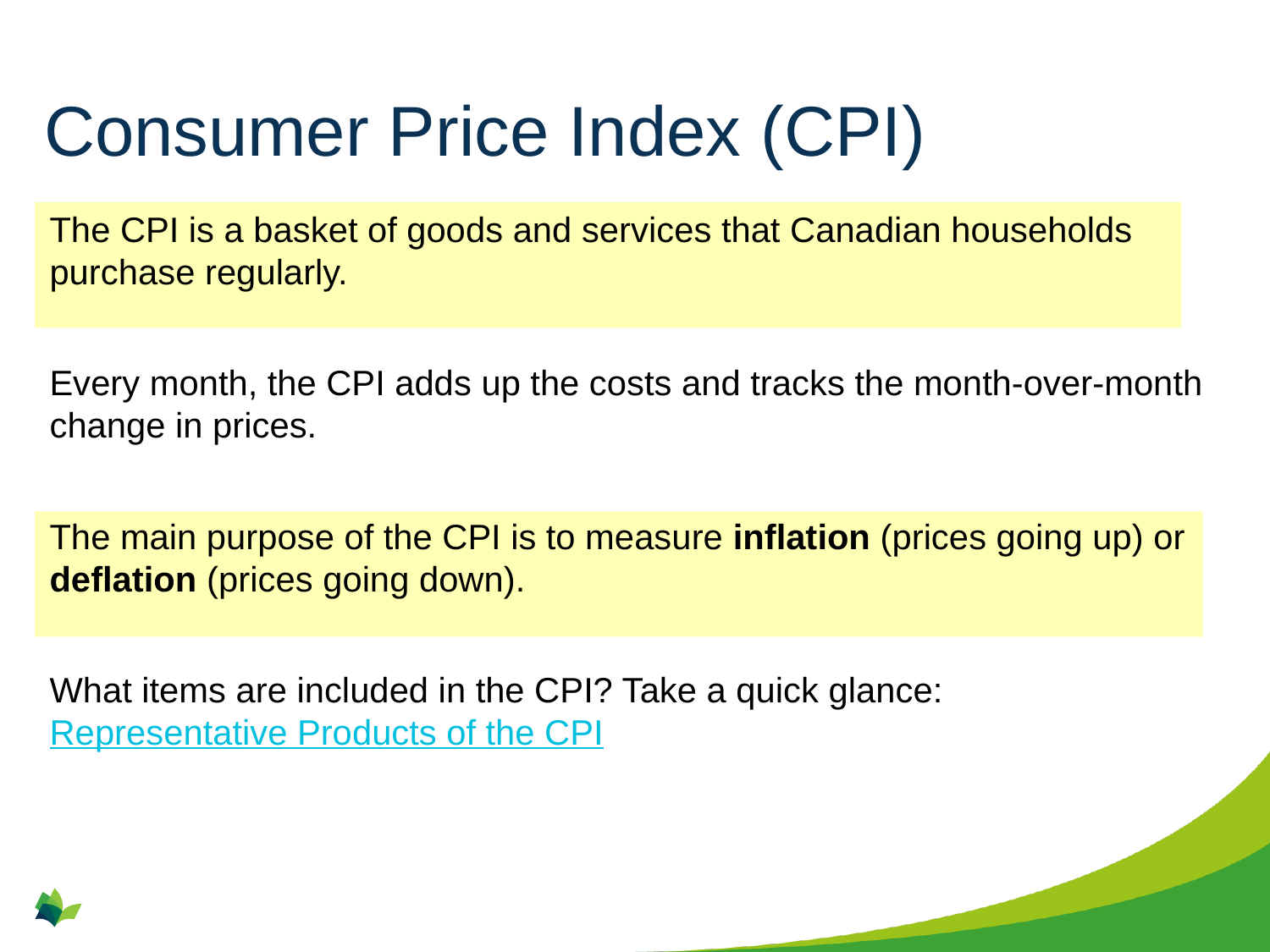

# Consumer Price Index (CPI)

The CPI is a basket of goods and services that Canadian households purchase regularly.

Every month, the CPI adds up the costs and tracks the month-over-month change in prices.

The main purpose of the CPI is to measure inflation (prices going up) or deflation (prices going down).

What items are included in the CPI? Take a quick glance: Representative Products of the CPI